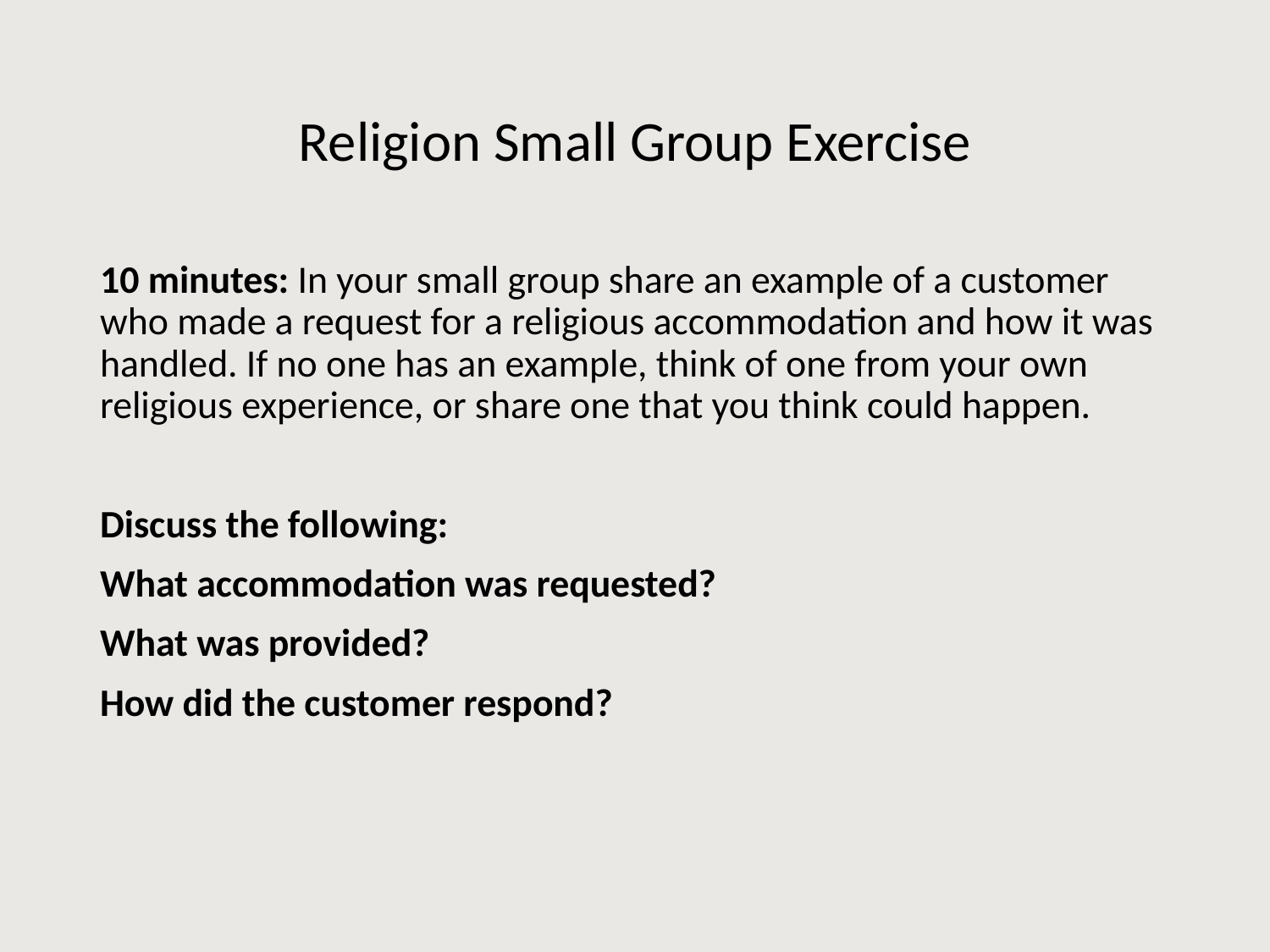

# Religion Small Group Exercise
10 minutes: In your small group share an example of a customer who made a request for a religious accommodation and how it was handled. If no one has an example, think of one from your own religious experience, or share one that you think could happen.

Discuss the following:
What accommodation was requested?
What was provided?
How did the customer respond?